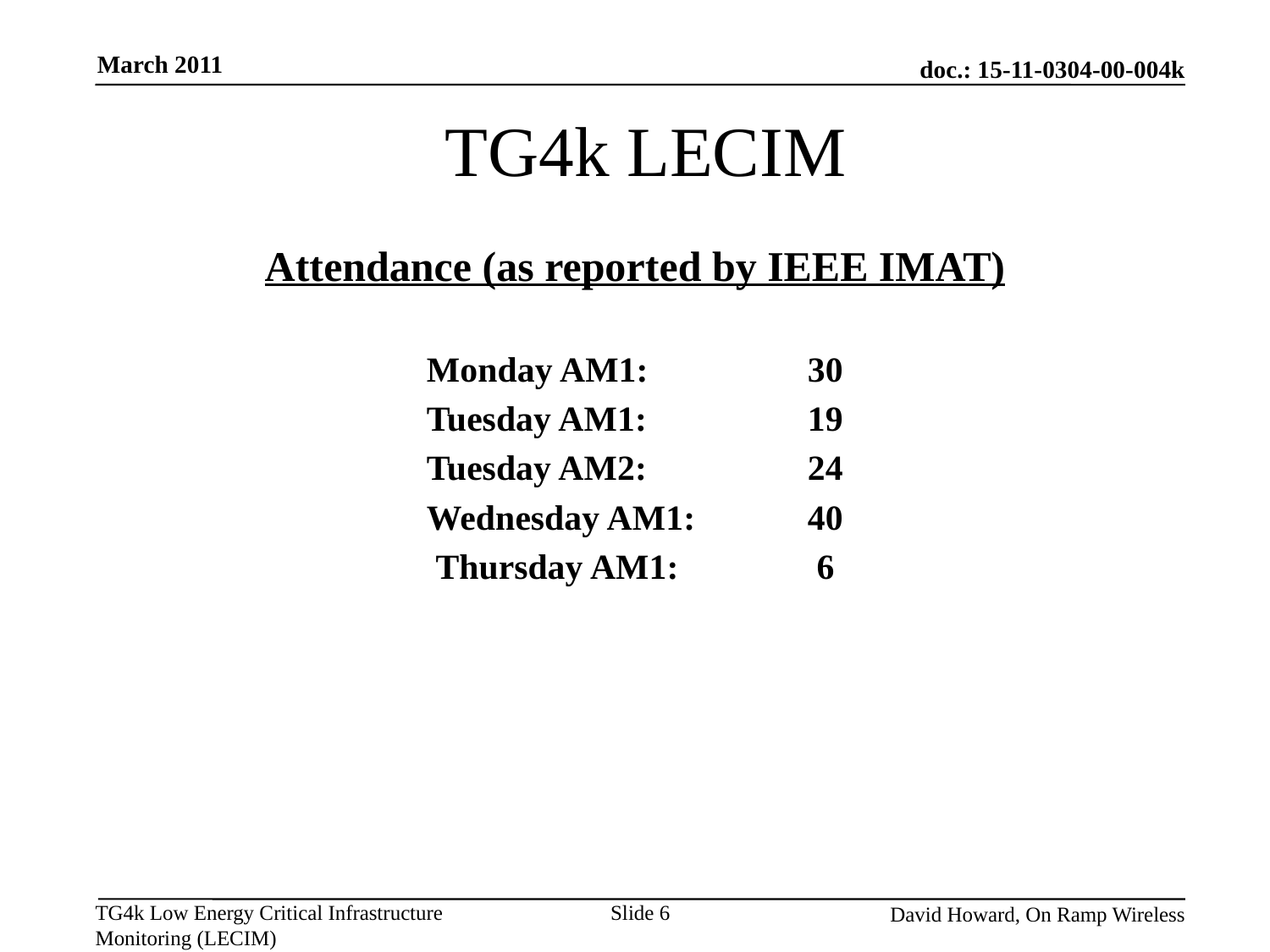

March 2011
# TG4k LECIM
Attendance (as reported by IEEE IMAT)

Monday AM1:		30
Tuesday AM1:		19
Tuesday AM2:		24
Wednesday AM1:	40
Thursday AM1:		6

Slide 6
David Howard, On Ramp Wireless